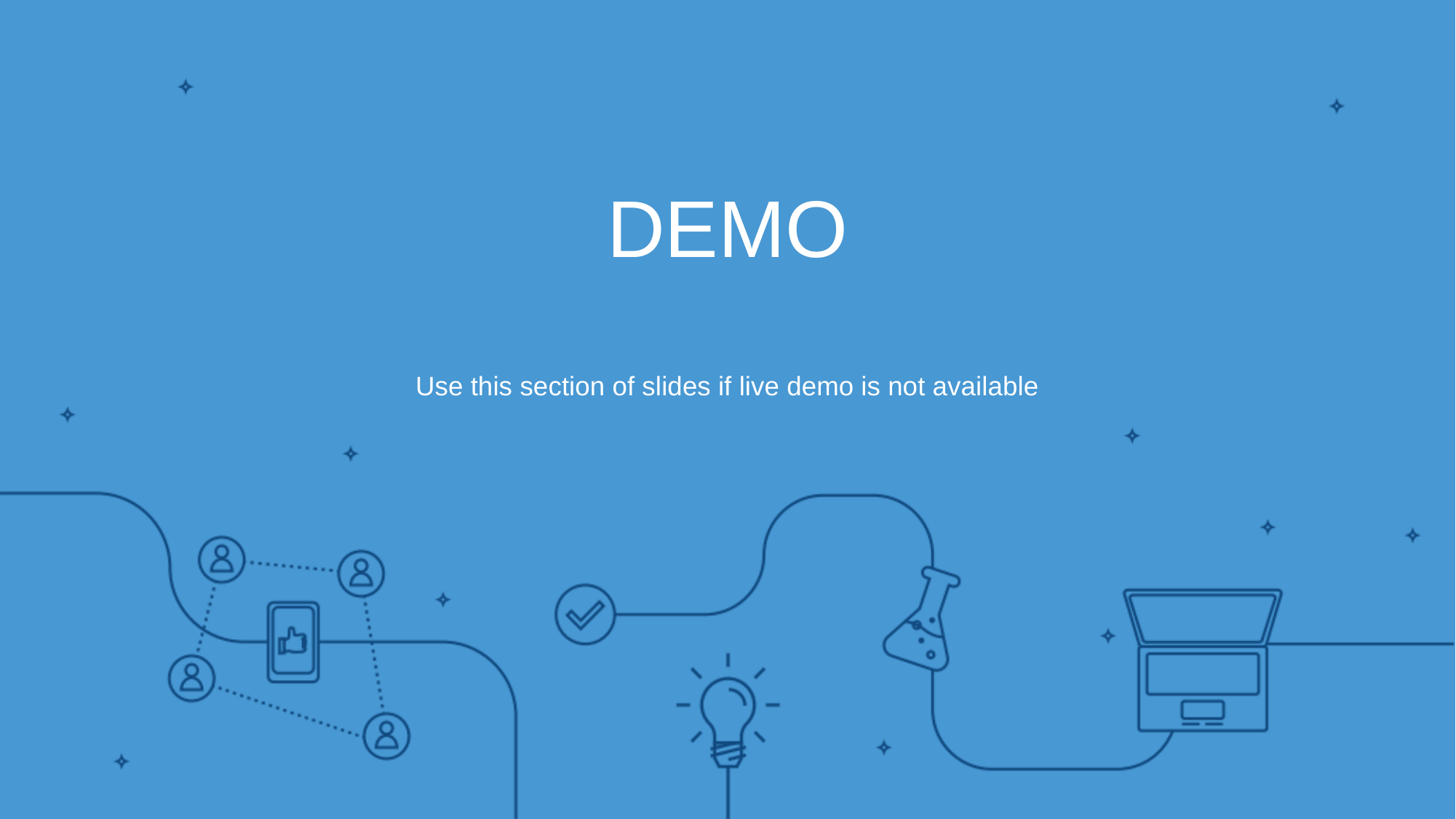

DEMO
Use this section of slides if live demo is not available